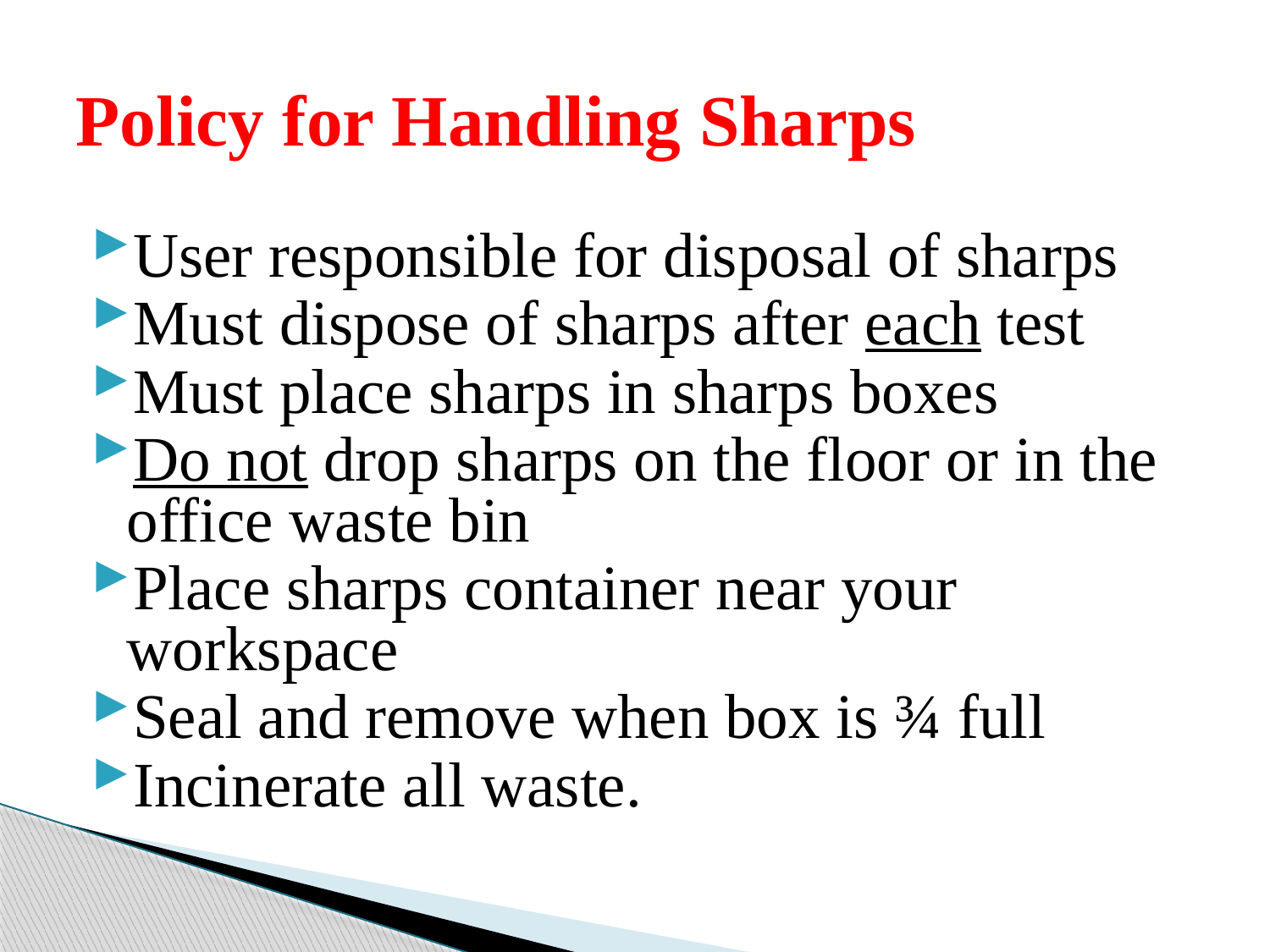

# Policy for Handling Sharps
User responsible for disposal of sharps
Must dispose of sharps after each test
Must place sharps in sharps boxes
Do not drop sharps on the floor or in the office waste bin
Place sharps container near your workspace
Seal and remove when box is ¾ full
Incinerate all waste.